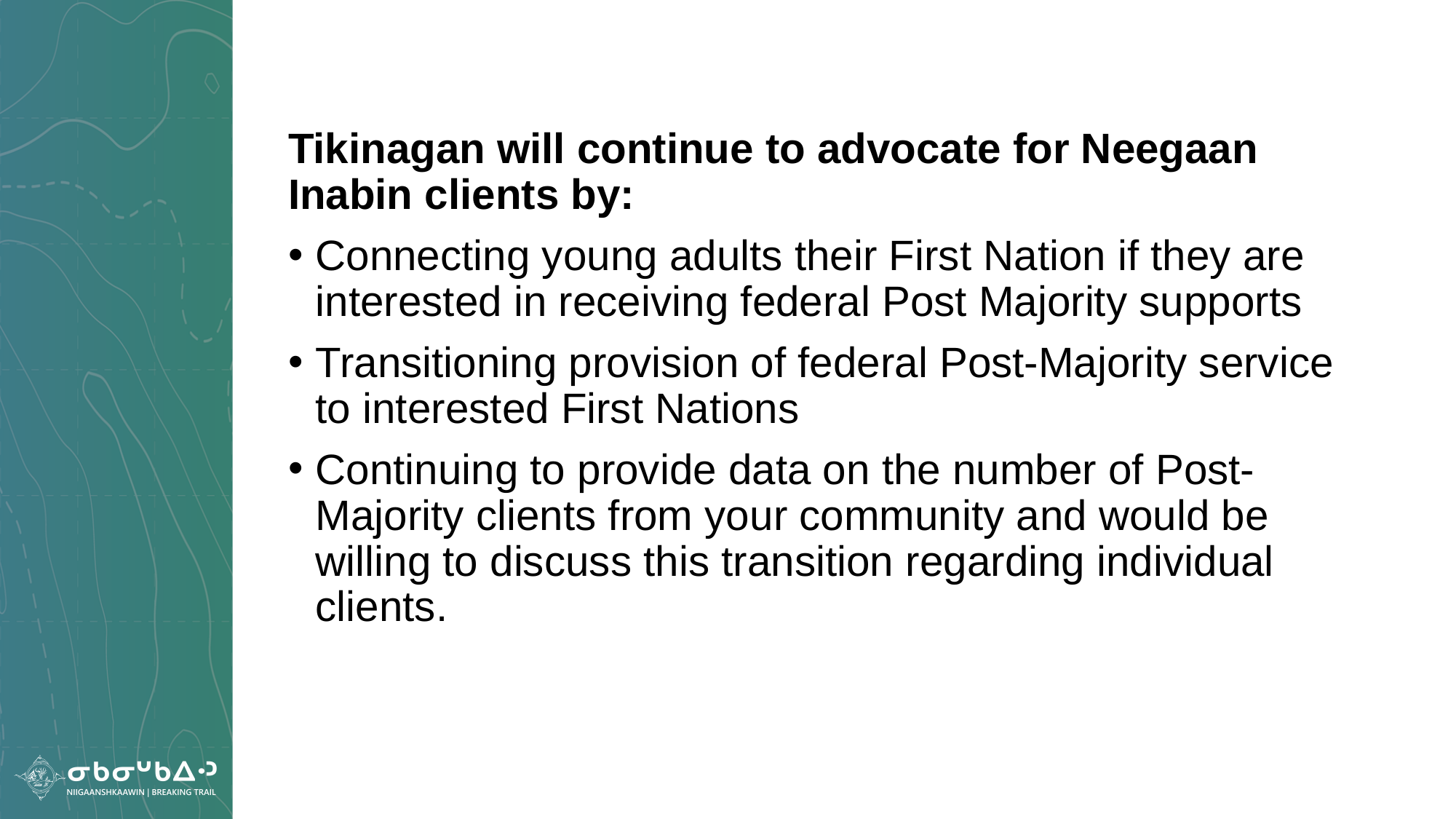

Tikinagan will continue to advocate for Neegaan Inabin clients by:
Connecting young adults their First Nation if they are interested in receiving federal Post Majority supports
Transitioning provision of federal Post-Majority service to interested First Nations
Continuing to provide data on the number of Post-Majority clients from your community and would be willing to discuss this transition regarding individual clients.